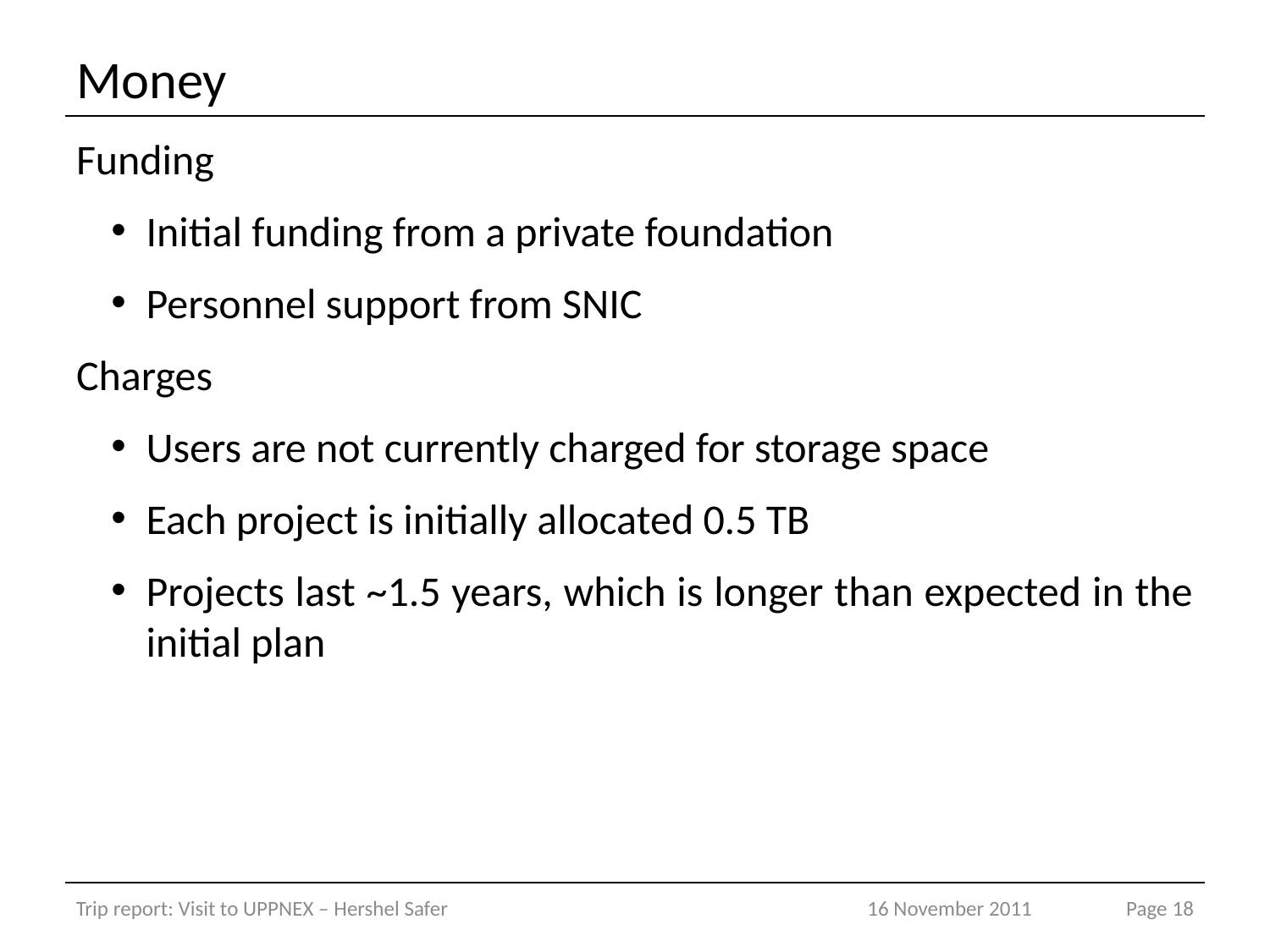

# Money
Funding
Initial funding from a private foundation
Personnel support from SNIC
Charges
Users are not currently charged for storage space
Each project is initially allocated 0.5 TB
Projects last ~1.5 years, which is longer than expected in the initial plan

Trip report: Visit to UPPNEX – Hershel Safer
16 November 2011
Page 18